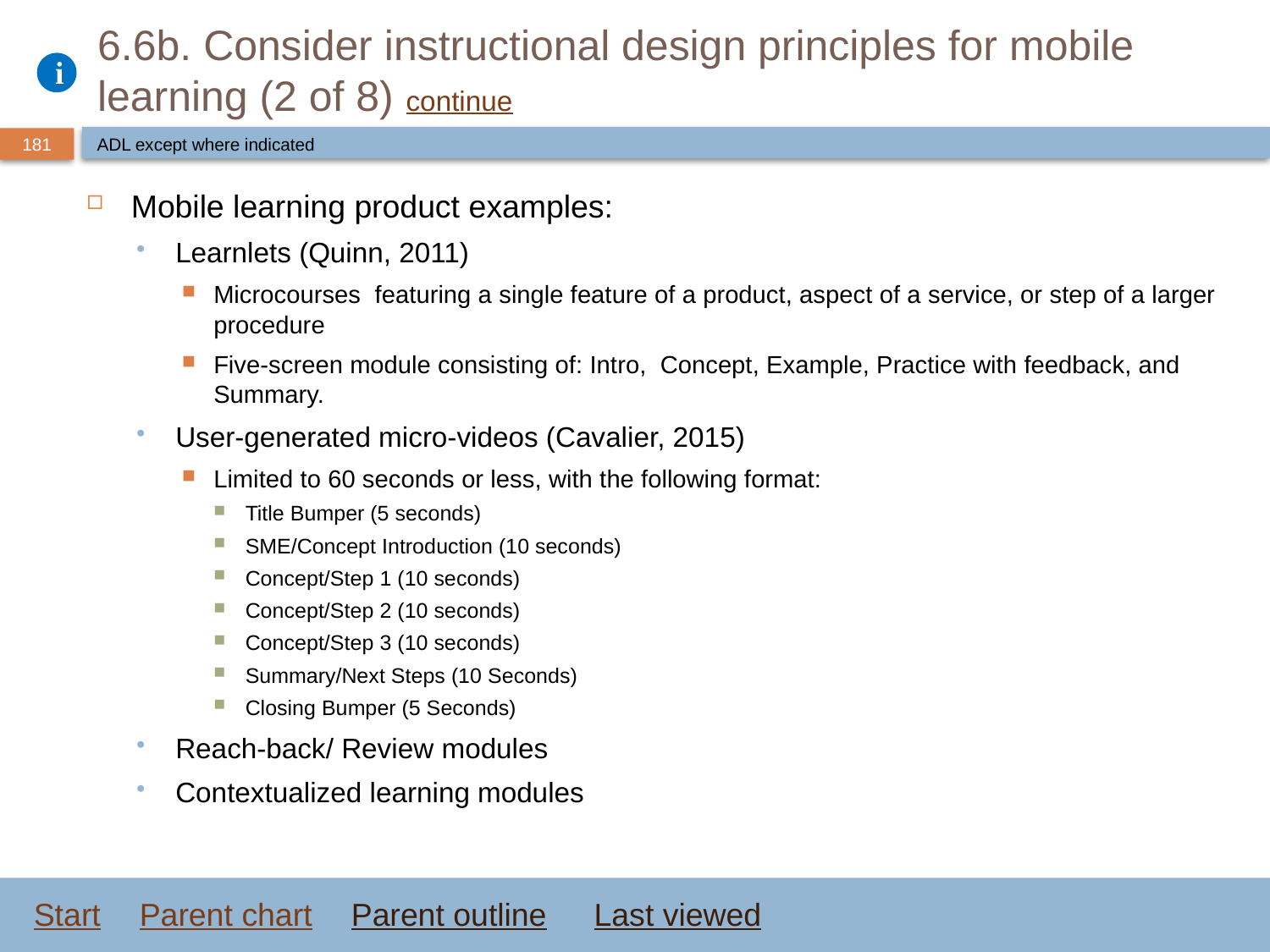

# 6.6b. Consider instructional design principles for mobile learning (2 of 8) continue
ADL except where indicated
Mobile learning product examples:
Learnlets (Quinn, 2011)
Microcourses  featuring a single feature of a product, aspect of a service, or step of a larger procedure
Five-screen module consisting of: Intro,  Concept, Example, Practice with feedback, and Summary.
User-generated micro-videos (Cavalier, 2015)
Limited to 60 seconds or less, with the following format:
Title Bumper (5 seconds)
SME/Concept Introduction (10 seconds)
Concept/Step 1 (10 seconds)
Concept/Step 2 (10 seconds)
Concept/Step 3 (10 seconds)
Summary/Next Steps (10 Seconds)
Closing Bumper (5 Seconds)
Reach-back/ Review modules
Contextualized learning modules
Start
Parent chart
Parent outline
Last viewed